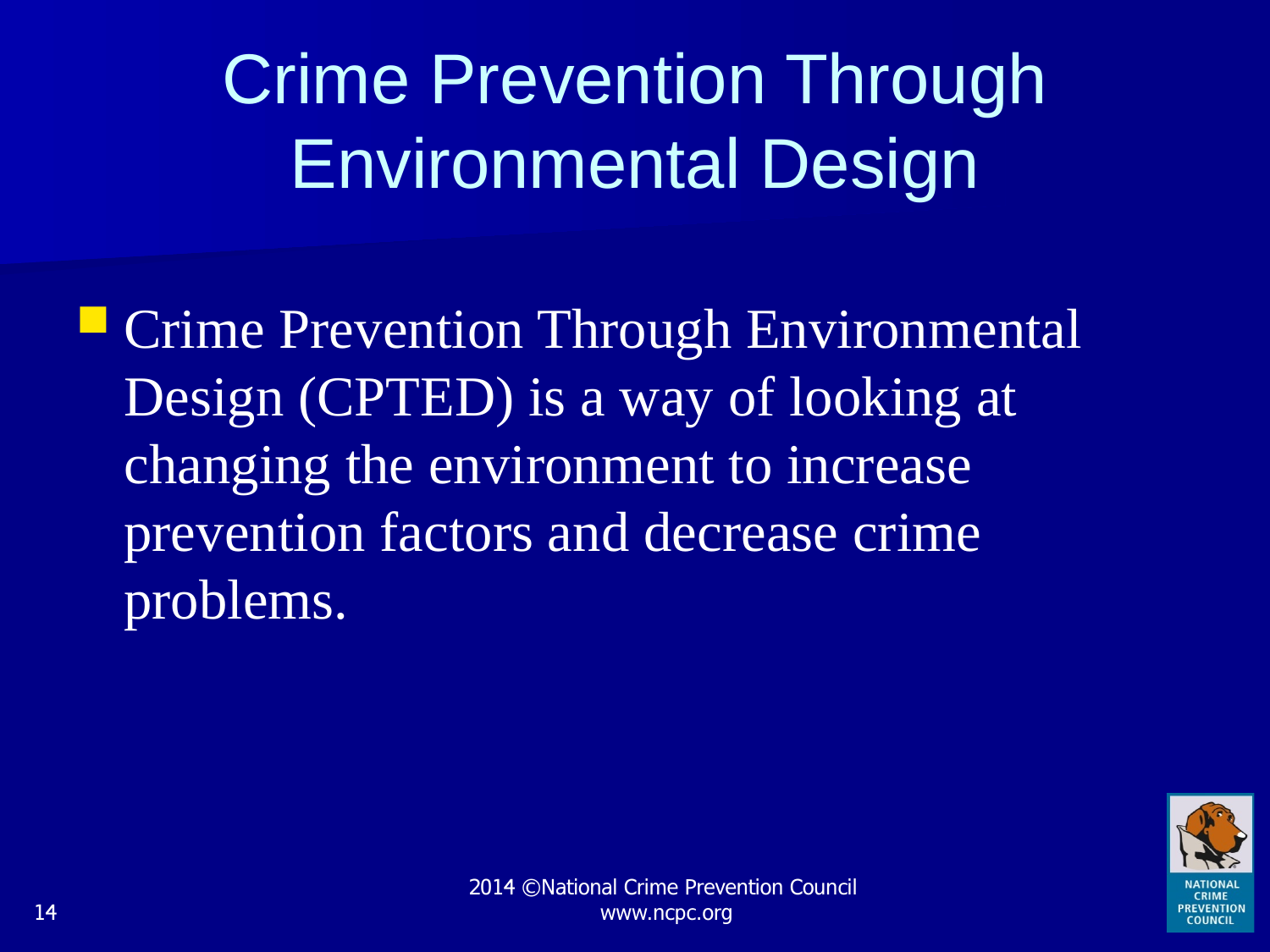

# Crime Prevention Through Environmental Design
Crime Prevention Through Environmental Design (CPTED) is a way of looking at changing the environment to increase prevention factors and decrease crime problems.

14
2014 ©National Crime Prevention Council  www.ncpc.org